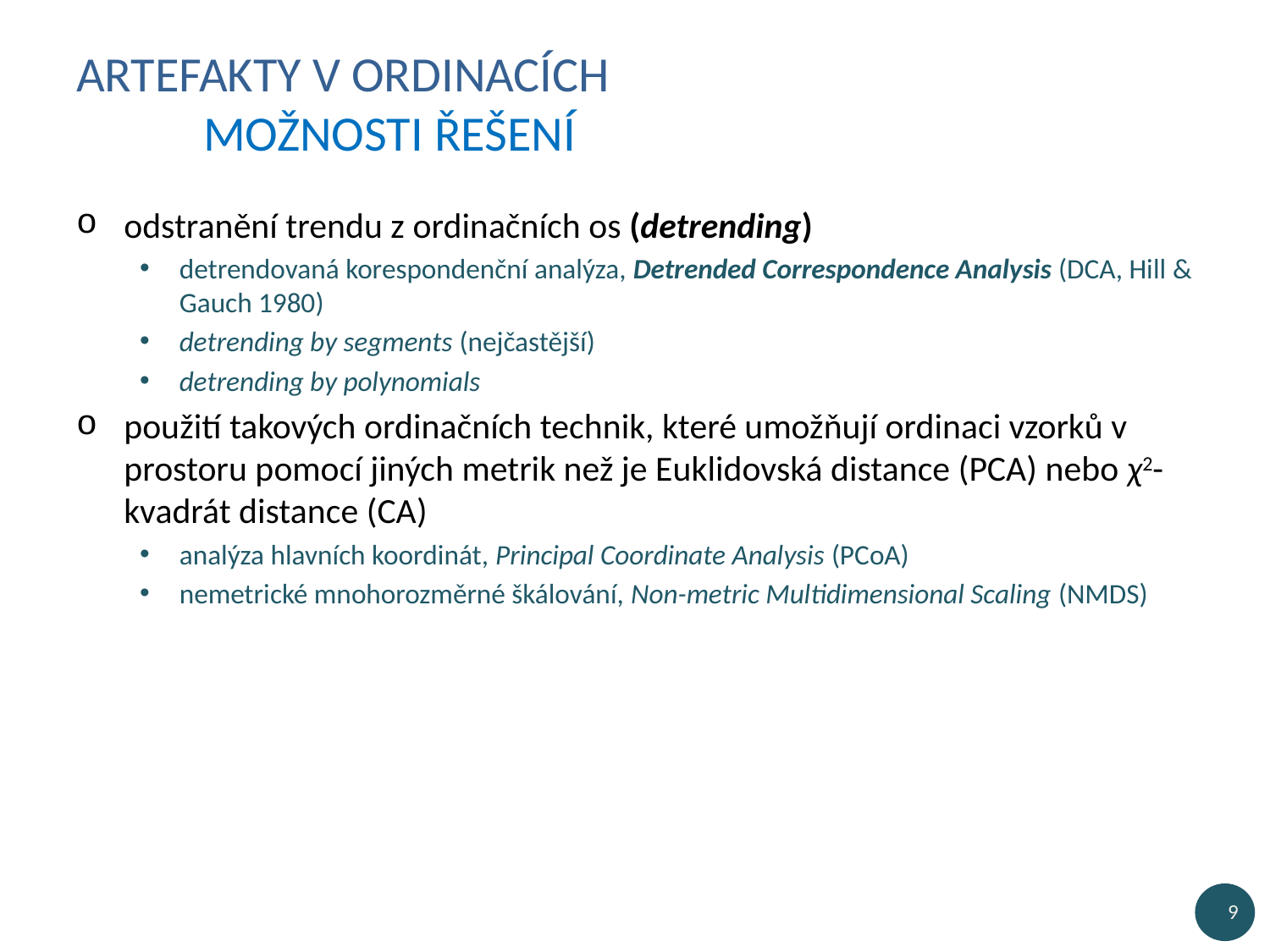

# Artefakty v ordinacích možnosti řešení
odstranění trendu z ordinačních os (detrending)
detrendovaná korespondenční analýza, Detrended Correspondence Analysis (DCA, Hill & Gauch 1980)
detrending by segments (nejčastější)
detrending by polynomials
použití takových ordinačních technik, které umožňují ordinaci vzorků v prostoru pomocí jiných metrik než je Euklidovská distance (PCA) nebo χ2-kvadrát distance (CA)
analýza hlavních koordinát, Principal Coordinate Analysis (PCoA)
nemetrické mnohorozměrné škálování, Non-metric Multidimensional Scaling (NMDS)

9